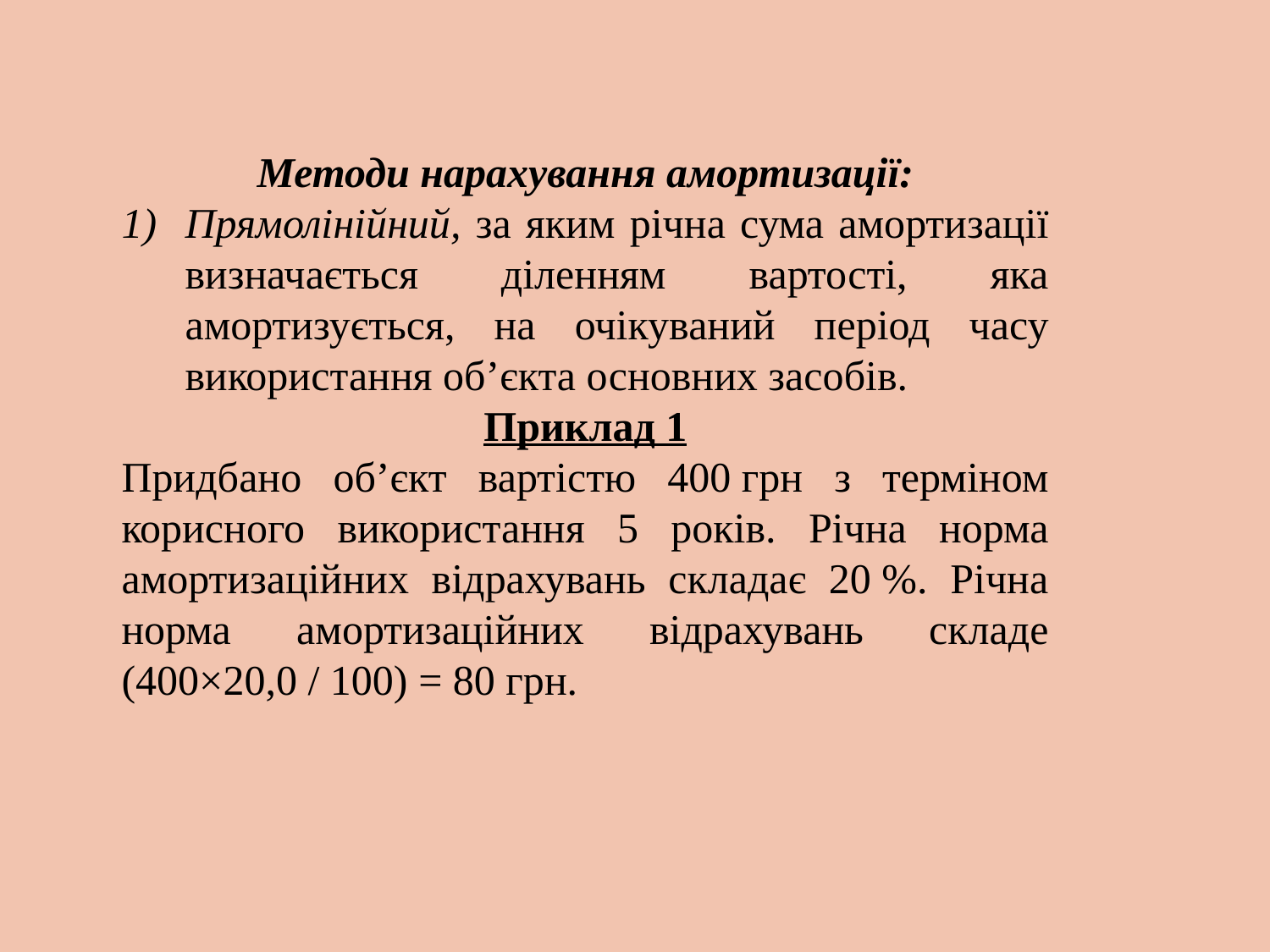

Методи нарахування амортизації:
Прямолінійний, за яким річна сума амортизації визначається діленням вартості, яка амортизується, на очікуваний період часу використання об’єкта основних засобів.
Приклад 1
Придбано об’єкт вартістю 400 грн з терміном корисного використання 5 років. Річна норма амортизаційних відрахувань складає 20 %. Річна норма амортизаційних відрахувань складе (400×20,0 / 100) = 80 грн.